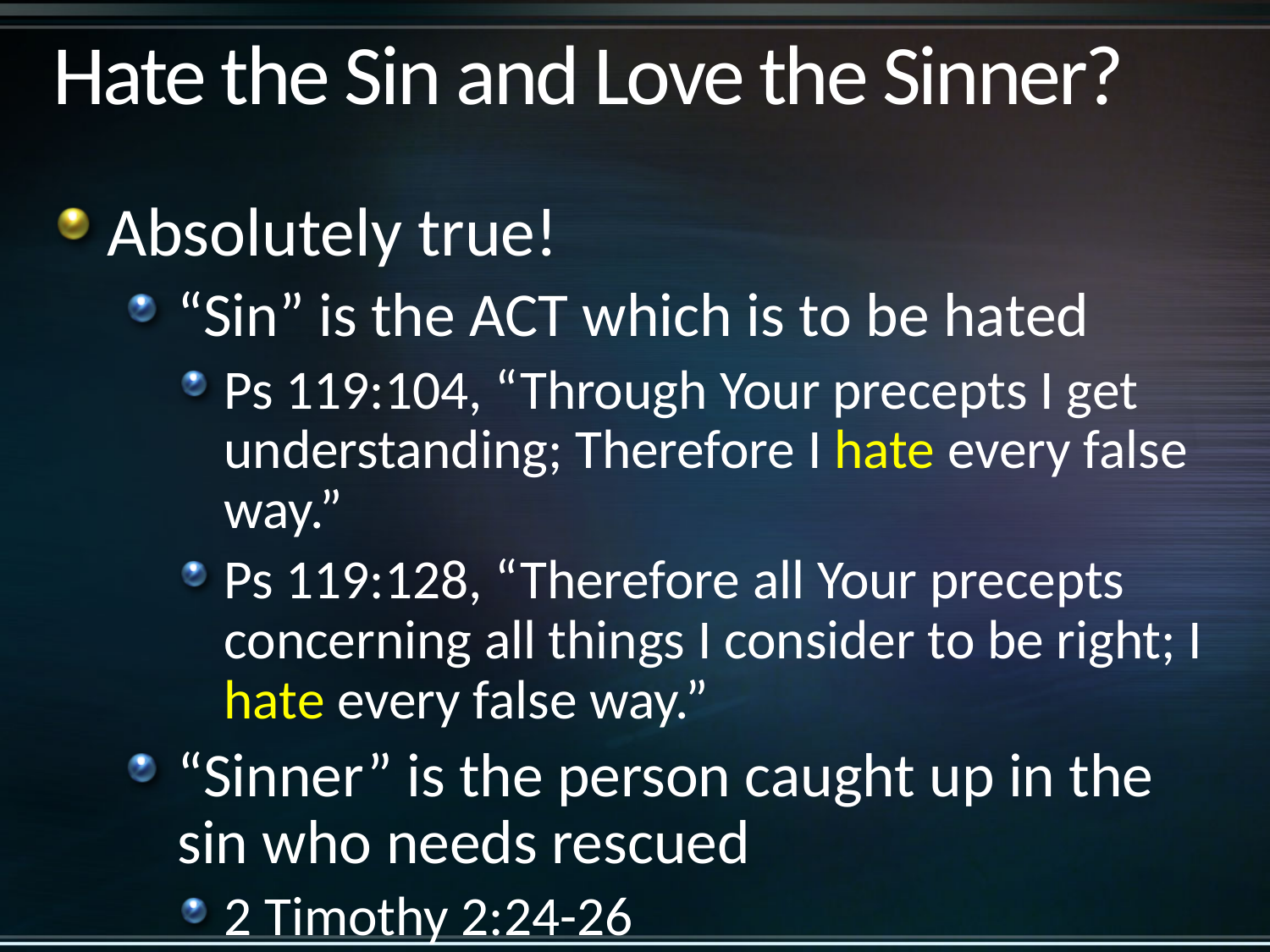

# Hate the Sin and Love the Sinner?
Absolutely true!
“Sin” is the ACT which is to be hated
Ps 119:104, “Through Your precepts I get understanding; Therefore I hate every false way.”
Ps 119:128, “Therefore all Your precepts concerning all things I consider to be right; I hate every false way.”
“Sinner” is the person caught up in the sin who needs rescued
2 Timothy 2:24-26